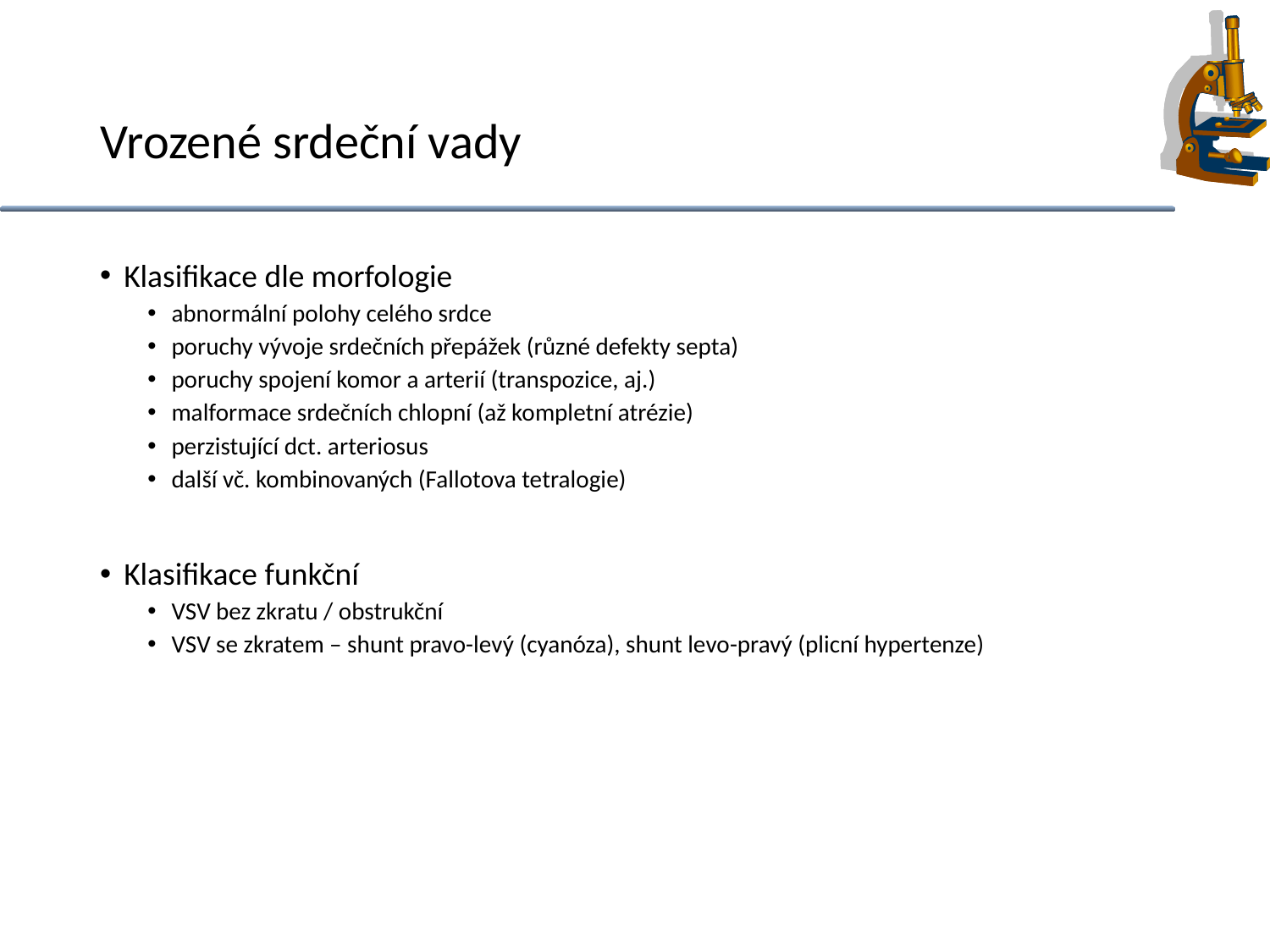

# Vrozené srdeční vady
Klasifikace dle morfologie
abnormální polohy celého srdce
poruchy vývoje srdečních přepážek (různé defekty septa)
poruchy spojení komor a arterií (transpozice, aj.)
malformace srdečních chlopní (až kompletní atrézie)
perzistující dct. arteriosus
další vč. kombinovaných (Fallotova tetralogie)

Klasifikace funkční
VSV bez zkratu / obstrukční
VSV se zkratem – shunt pravo-levý (cyanóza), shunt levo-pravý (plicní hypertenze)